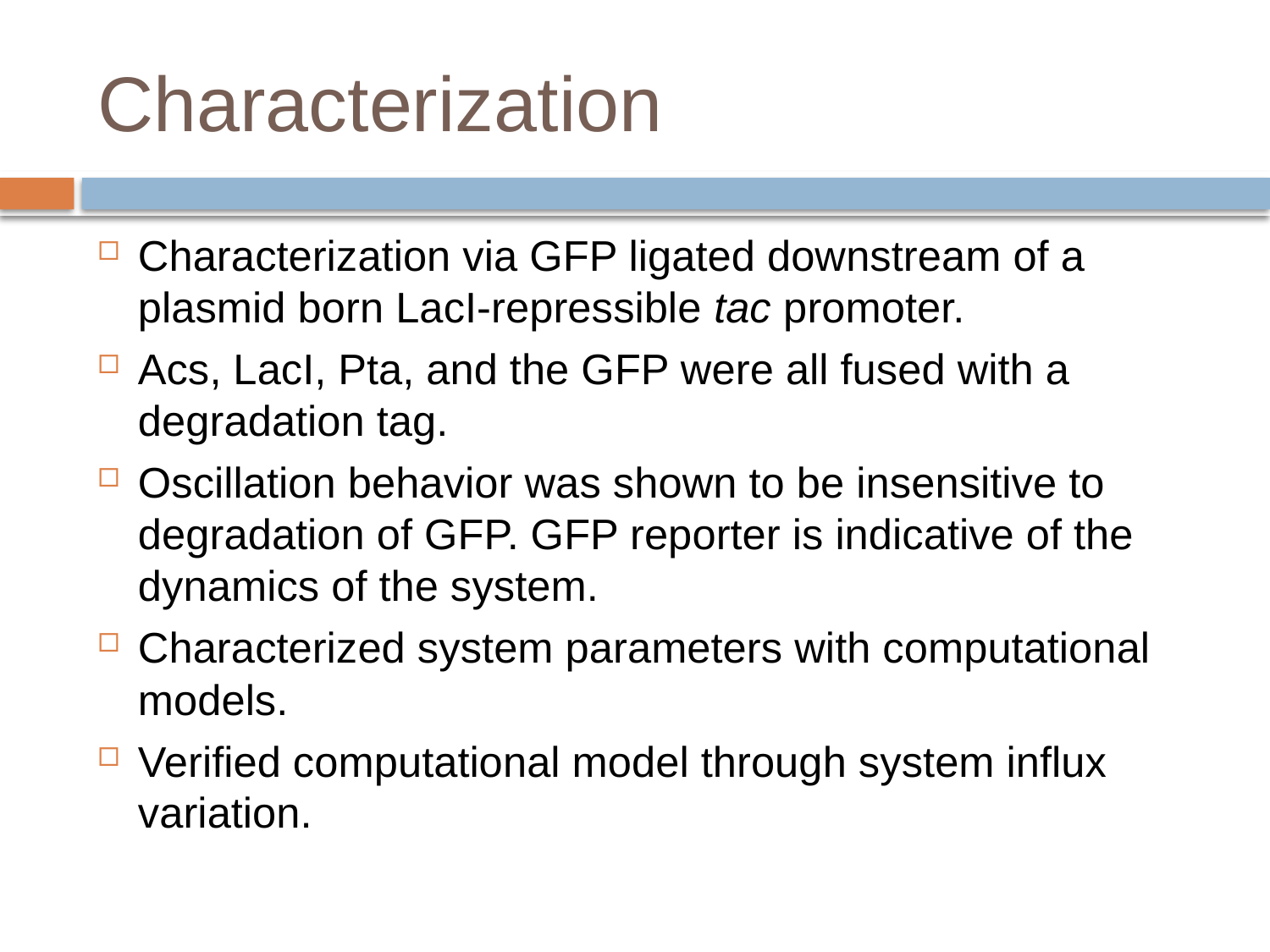

# Characterization
Characterization via GFP ligated downstream of a plasmid born LacI-repressible tac promoter.
Acs, LacI, Pta, and the GFP were all fused with a  degradation tag.
Oscillation behavior was shown to be insensitive to degradation of GFP. GFP reporter is indicative of the dynamics of the system.
Characterized system parameters with computational models.
Verified computational model through system influx variation.